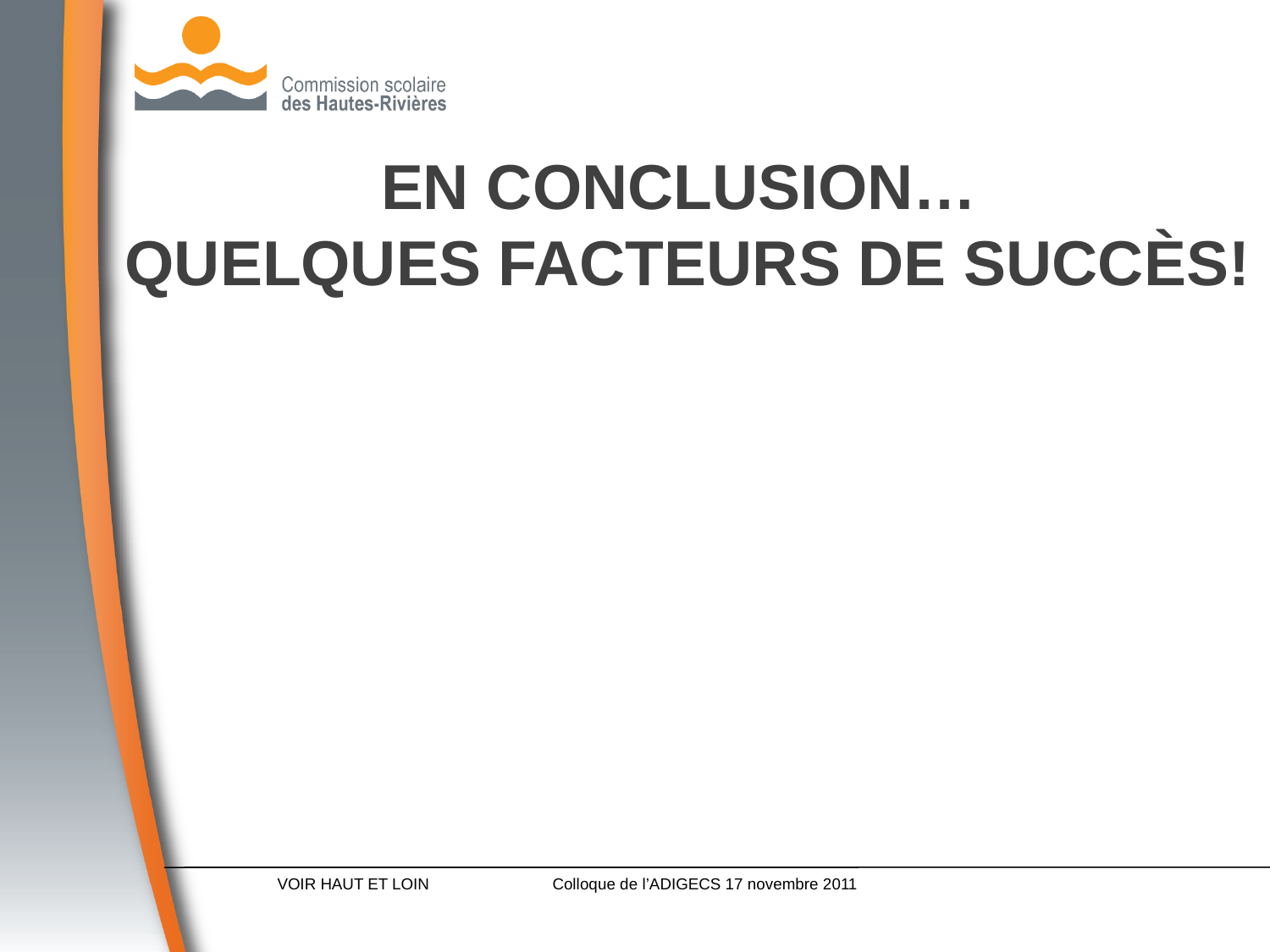

# En conclusion… quelques facteurs de succès!
VOIR HAUT ET LOIN
Colloque de l’ADIGECS 17 novembre 2011